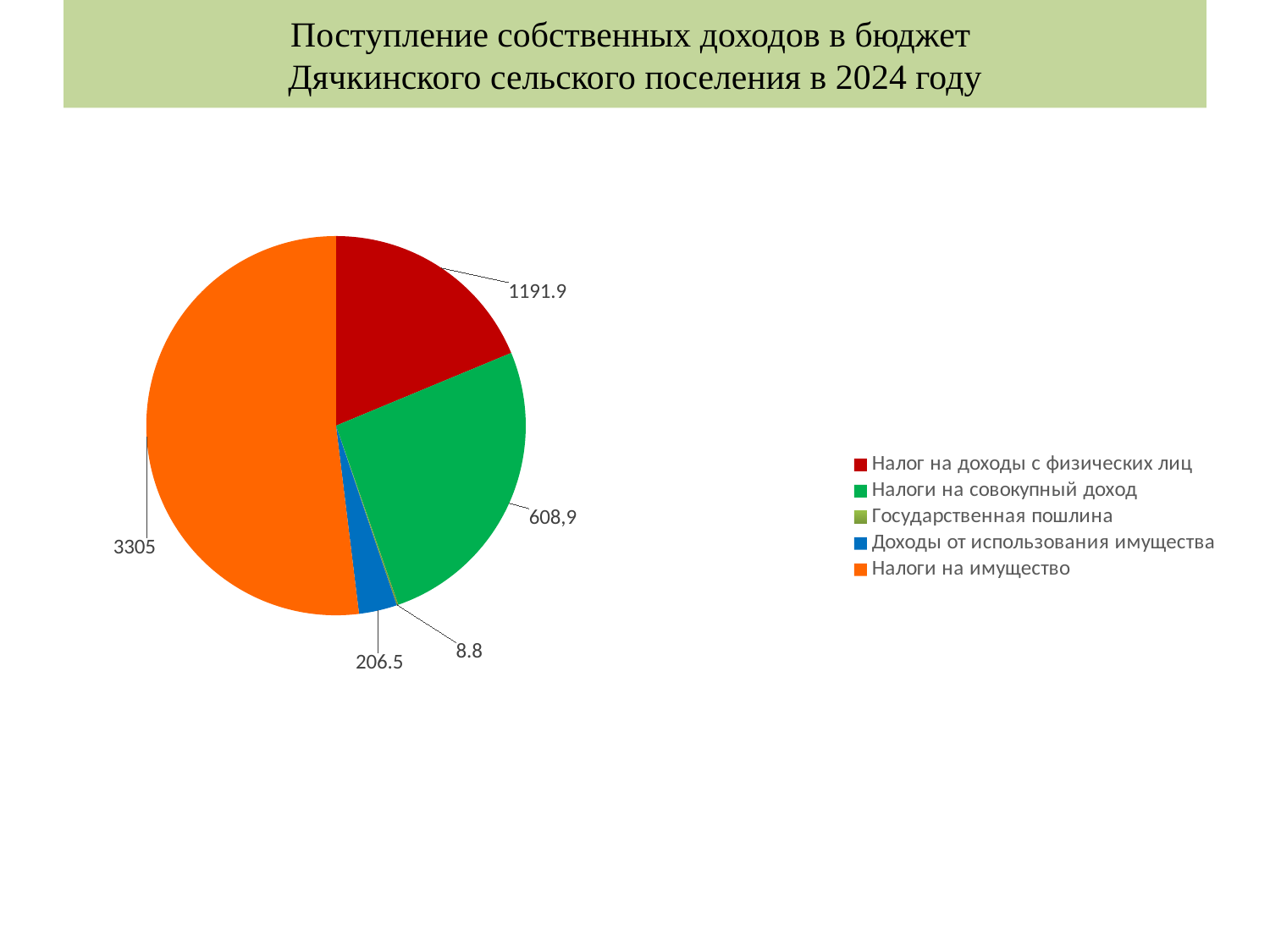

# Поступление собственных доходов в бюджет Дячкинского сельского поселения в 2024 году

### Chart

| Category | * |
|---|---|
| Налог на доходы с физических лиц | 1191.9 |
| Налоги на совокупный доход | 1650.9 |
| Государственная пошлина  | 8.8 |
| Доходы от использования имущества | 206.5 |
| Налоги на имущество | 3305.0 |